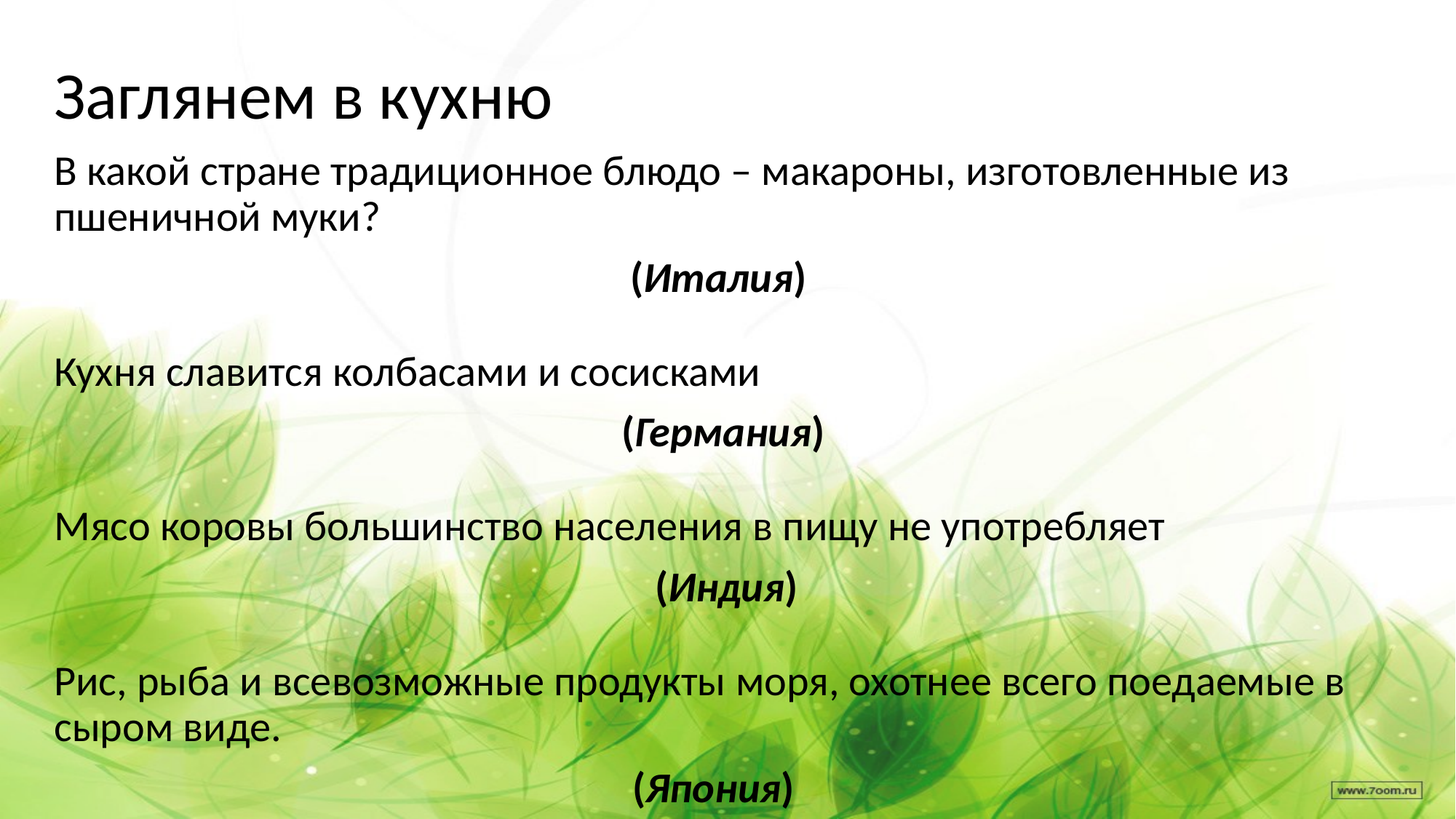

# Заглянем в кухню
В какой стране традиционное блюдо – макароны, изготовленные из пшеничной муки?
(Италия)
Кухня славится колбасами и сосисками
(Германия)
Мясо коровы большинство населения в пищу не употребляет
 (Индия)
Рис, рыба и всевозможные продукты моря, охотнее всего поедаемые в сыром виде.
(Япония)